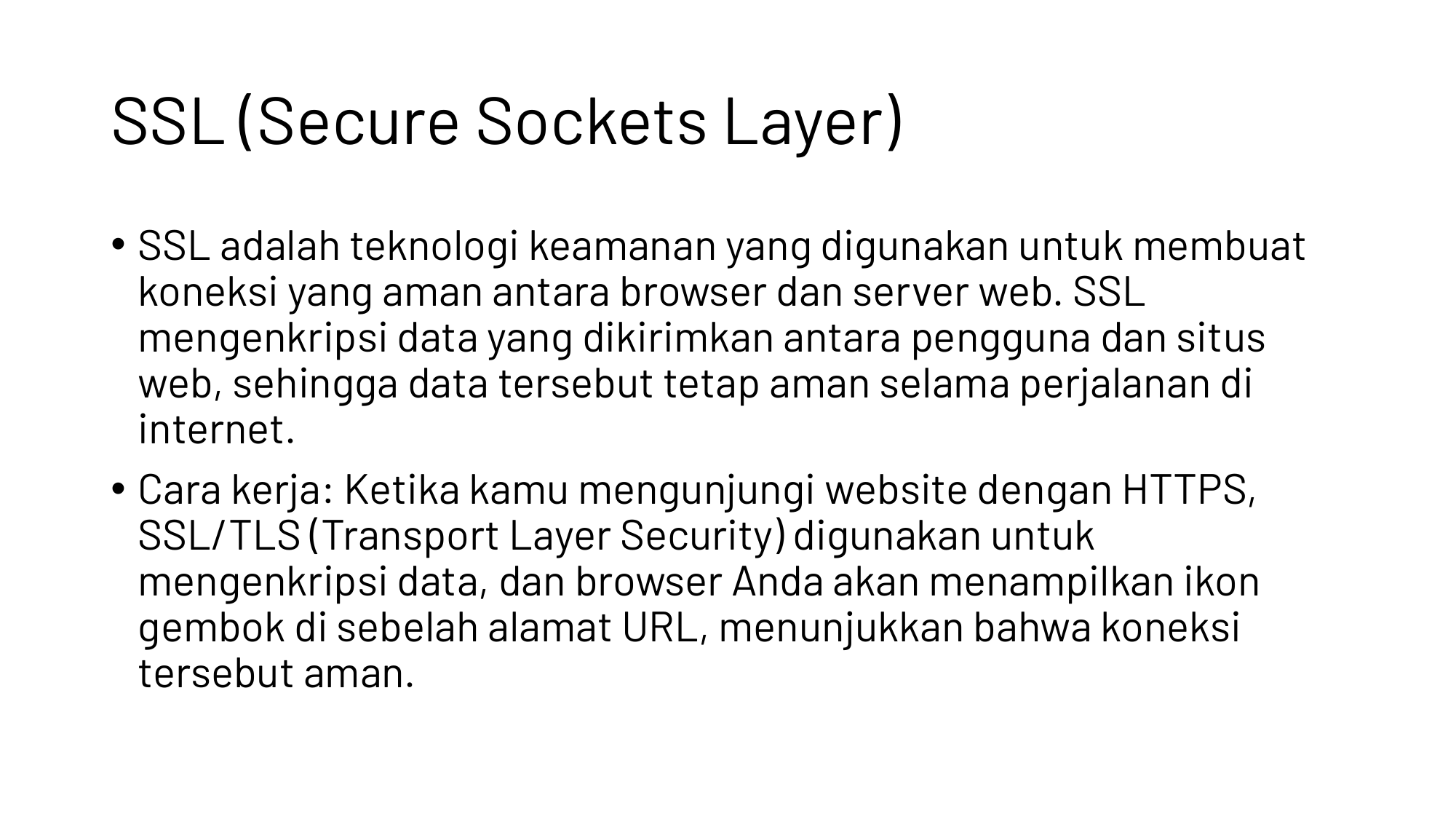

# SSL (Secure Sockets Layer)
SSL adalah teknologi keamanan yang digunakan untuk membuat koneksi yang aman antara browser dan server web. SSL mengenkripsi data yang dikirimkan antara pengguna dan situs web, sehingga data tersebut tetap aman selama perjalanan di internet.
Cara kerja: Ketika kamu mengunjungi website dengan HTTPS, SSL/TLS (Transport Layer Security) digunakan untuk mengenkripsi data, dan browser Anda akan menampilkan ikon gembok di sebelah alamat URL, menunjukkan bahwa koneksi tersebut aman.